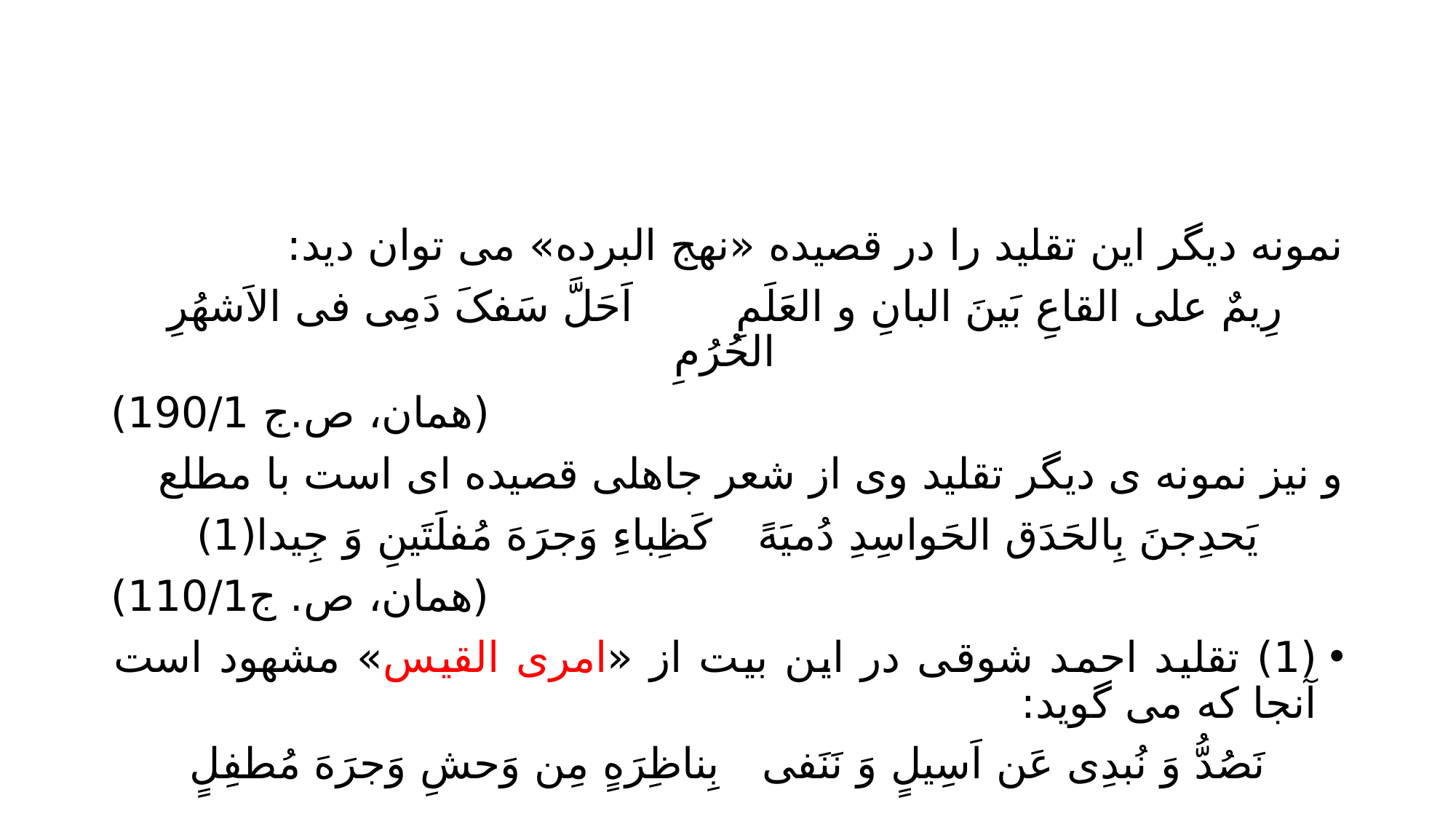

#
نمونه دیگر این تقلید را در قصیده «نهج البرده» می توان دید:
رِیمٌ علی القاعِ بَینَ البانِ و العَلَمِ		اَحَلَّ سَفکَ دَمِی فی الاَشهُرِ الحُرُمِ
(همان، ص.ج 190/1)
و نیز نمونه ی دیگر تقلید وی از شعر جاهلی قصیده ای است با مطلع
یَحدِجنَ بِالحَدَق الحَواسِدِ دُمیَهً		کَظِباءِ وَجرَهَ مُفلَتَینِ وَ جِیدا(1)
(همان، ص. ج110/1)
(1) تقلید احمد شوقی در این بیت از «امری القیس» مشهود است آنجا که می گوید:
نَصُدُّ وَ نُبدِی عَن اَسِیلٍ وَ نَنَفی		بِناظِرَهٍ مِن وَحشِ وَجرَهَ مُطفِلٍ